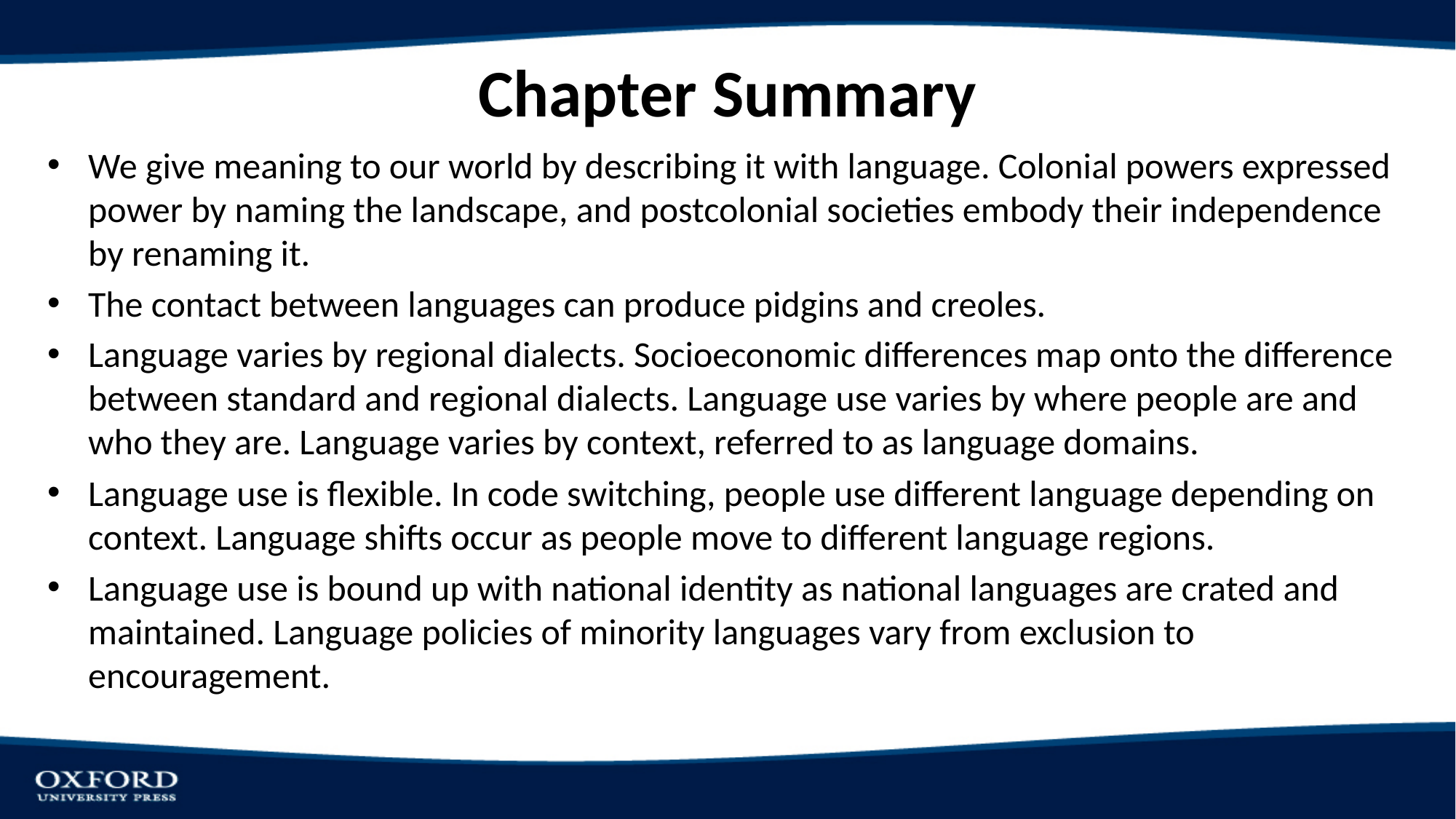

# Chapter Summary
We give meaning to our world by describing it with language. Colonial powers expressed power by naming the landscape, and postcolonial societies embody their independence by renaming it.
The contact between languages can produce pidgins and creoles.
Language varies by regional dialects. Socioeconomic differences map onto the difference between standard and regional dialects. Language use varies by where people are and who they are. Language varies by context, referred to as language domains.
Language use is flexible. In code switching, people use different language depending on context. Language shifts occur as people move to different language regions.
Language use is bound up with national identity as national languages are crated and maintained. Language policies of minority languages vary from exclusion to encouragement.